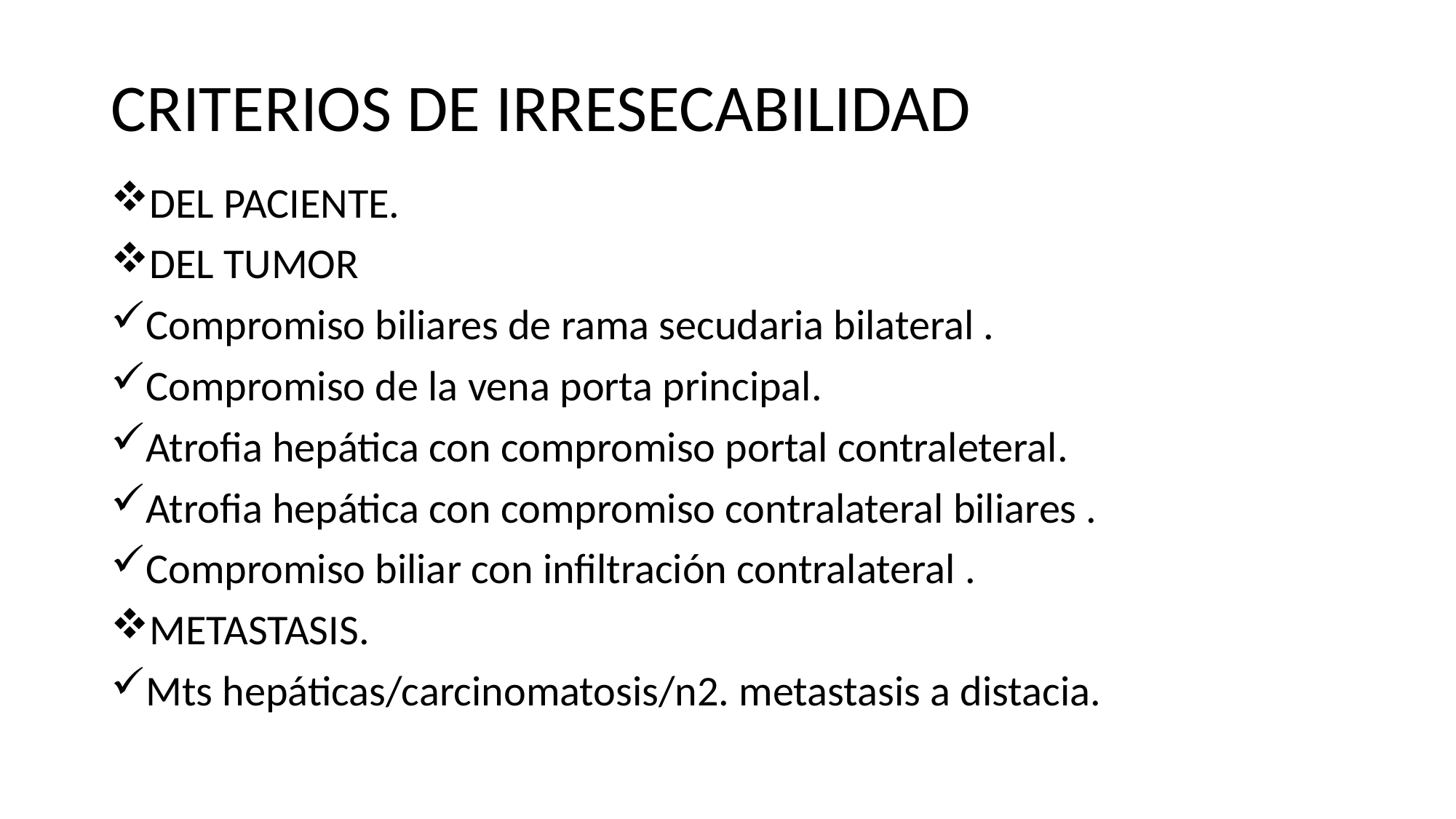

# CRITERIOS DE IRRESECABILIDAD
DEL PACIENTE.
DEL TUMOR
Compromiso biliares de rama secudaria bilateral .
Compromiso de la vena porta principal.
Atrofia hepática con compromiso portal contraleteral.
Atrofia hepática con compromiso contralateral biliares .
Compromiso biliar con infiltración contralateral .
METASTASIS.
Mts hepáticas/carcinomatosis/n2. metastasis a distacia.